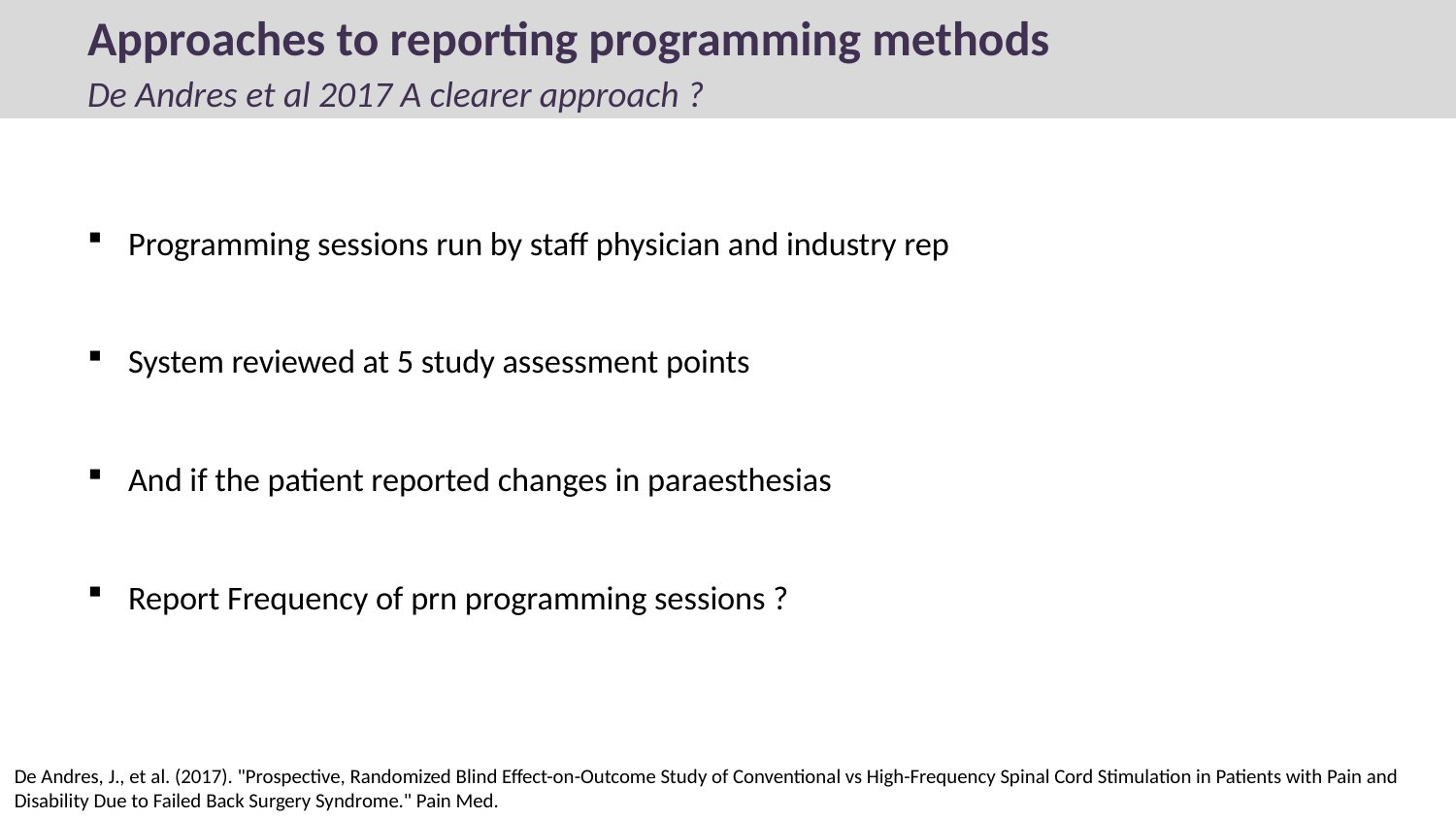

# Approaches to reporting programming methods
De Andres et al 2017 A clearer approach ?
Programming sessions run by staff physician and industry rep
System reviewed at 5 study assessment points
And if the patient reported changes in paraesthesias
Report Frequency of prn programming sessions ?

De Andres, J., et al. (2017). "Prospective, Randomized Blind Effect-on-Outcome Study of Conventional vs High-Frequency Spinal Cord Stimulation in Patients with Pain and Disability Due to Failed Back Surgery Syndrome." Pain Med.